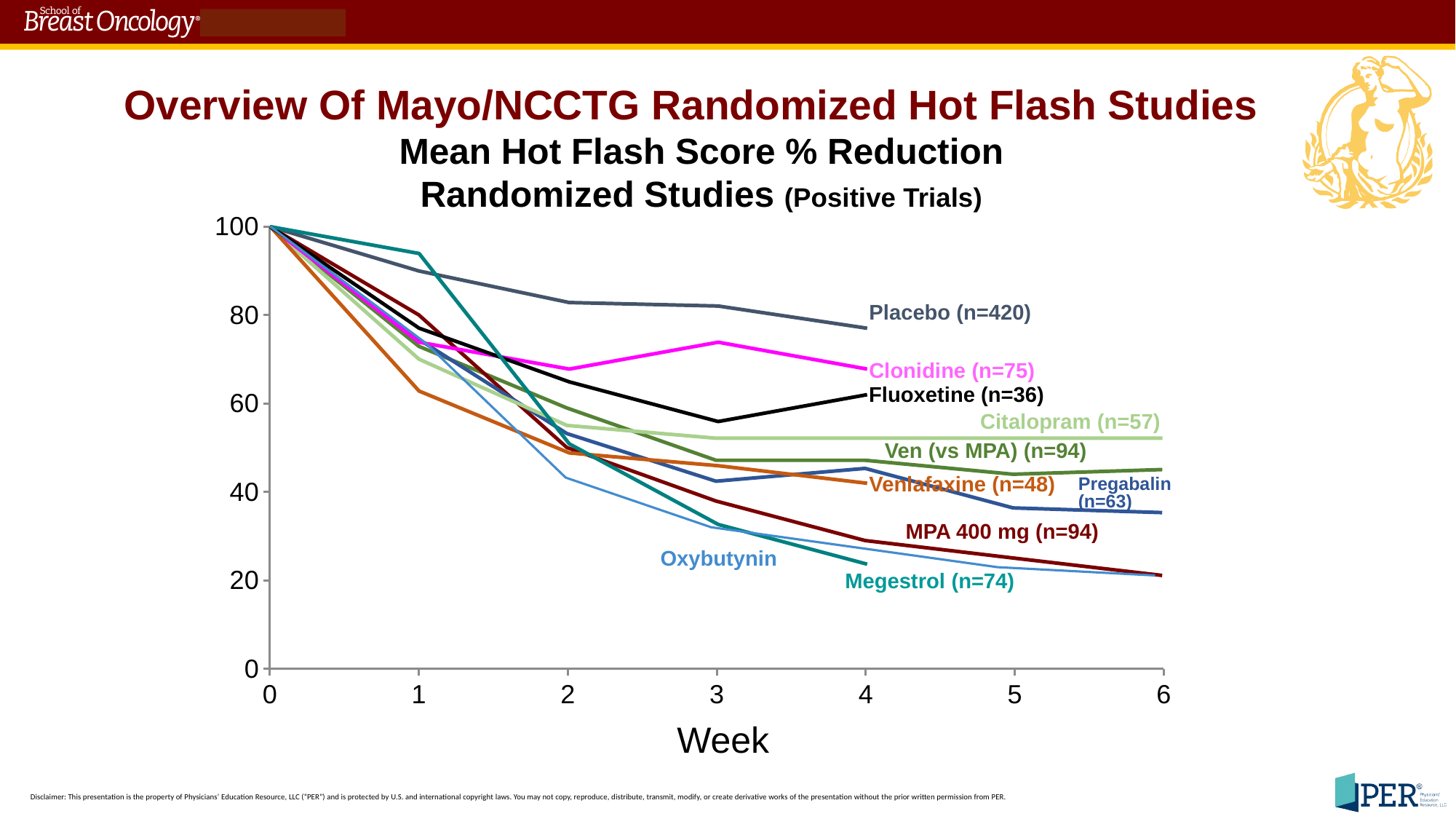

# Overview Of Mayo/NCCTG Randomized Hot Flash Studies Mean Hot Flash Score % Reduction Randomized Studies (Positive Trials)

### Chart

| Category | East | West | North |
|---|---|---|---|
Venlafaxine (n=48)

MPA 400 mg (n=94)

Citalopram (n=57)

Clonidine (n=75)

Fluoxetine (n=36)

Oxybutynin

Ven (vs MPA) (n=94)

Pregabalin (n=63)

Megestrol (n=74)

Placebo (n=420)
Week